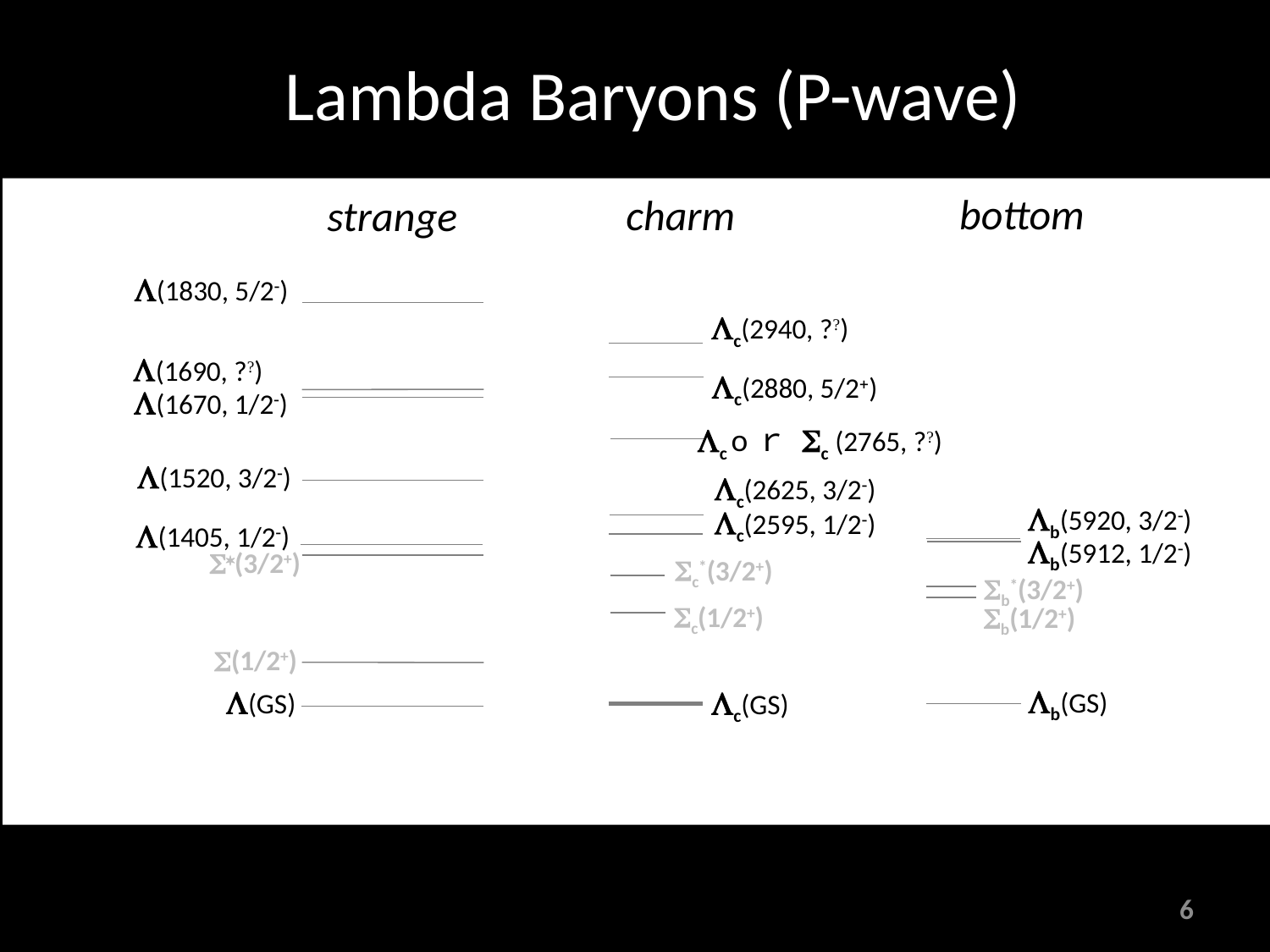

# Lambda Baryons (P-wave)

bottom
charm
strange
Λ(1830, 5/2−)
Σ∗(3/2+)
Σ(1/2+)
Λ(1/2+)
Λ(1690, ??)
Λ(1670, 1/2−)
Λ(1520, 3/2−)
Λ(1405, 1/2−)
Λ(GS)
Λc(2940, ??)
Λc(2880, 5/2+)
Λc oｒ Σc (2765, ??)
Λc(2625, 3/2−)
Λc(2595, 1/2−)
Σc*(3/2+)
Σc(1/2+)
Λc(GS)
Λb(5920, 3/2−)
Λb(5912, 1/2−)
Σb*(3/2+)
Σb(1/2+)
Λb(GS)
6